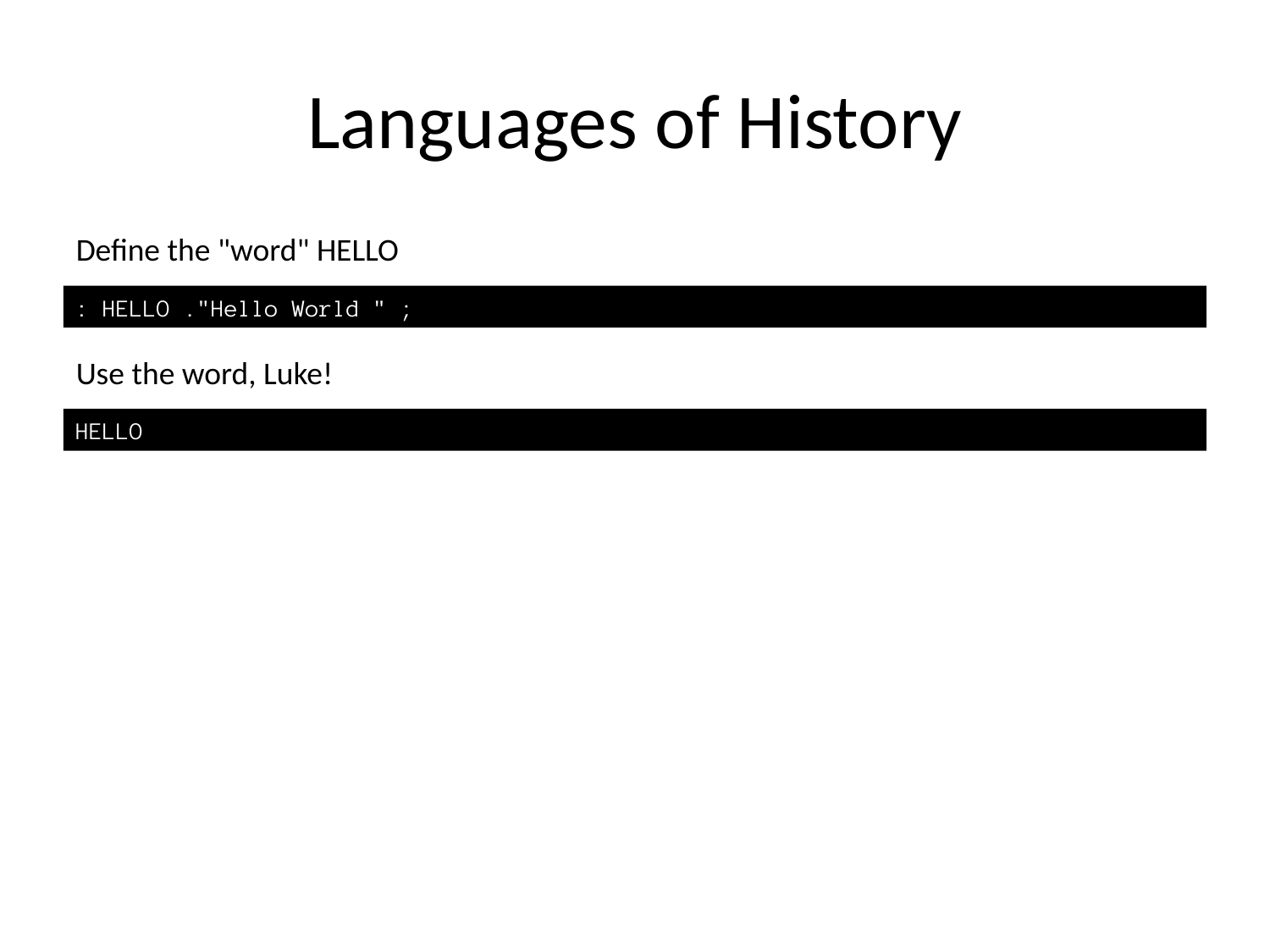

# Languages of History
Define the "word" HELLO
: HELLO ."Hello World " ;
Use the word, Luke!
HELLO